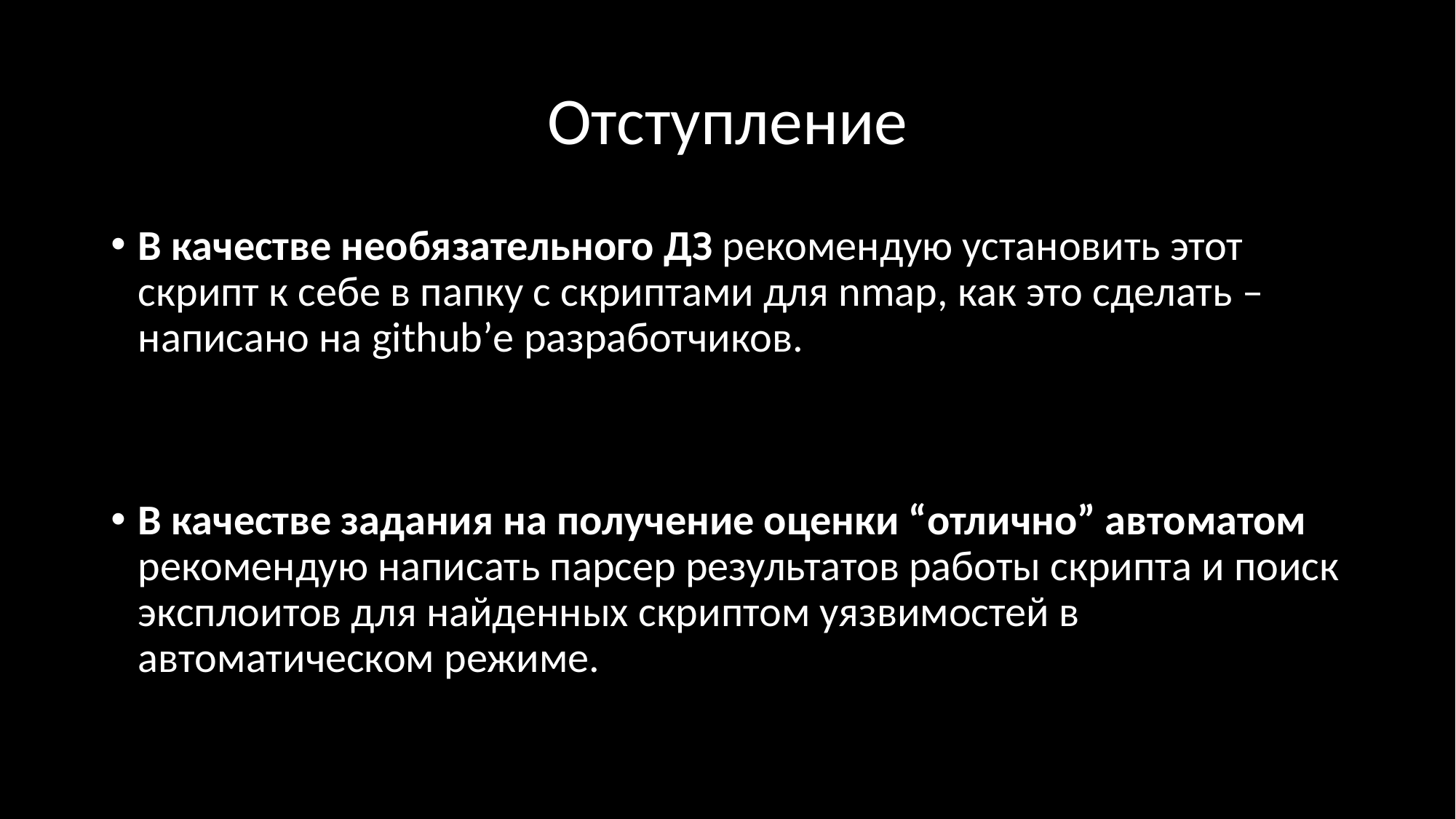

# Отступление
В качестве необязательного ДЗ рекомендую установить этот скрипт к себе в папку с скриптами для nmap, как это сделать – написано на github’e разработчиков.

В качестве задания на получение оценки “отлично” автоматом рекомендую написать парсер результатов работы скрипта и поиск эксплоитов для найденных скриптом уязвимостей в автоматическом режиме.